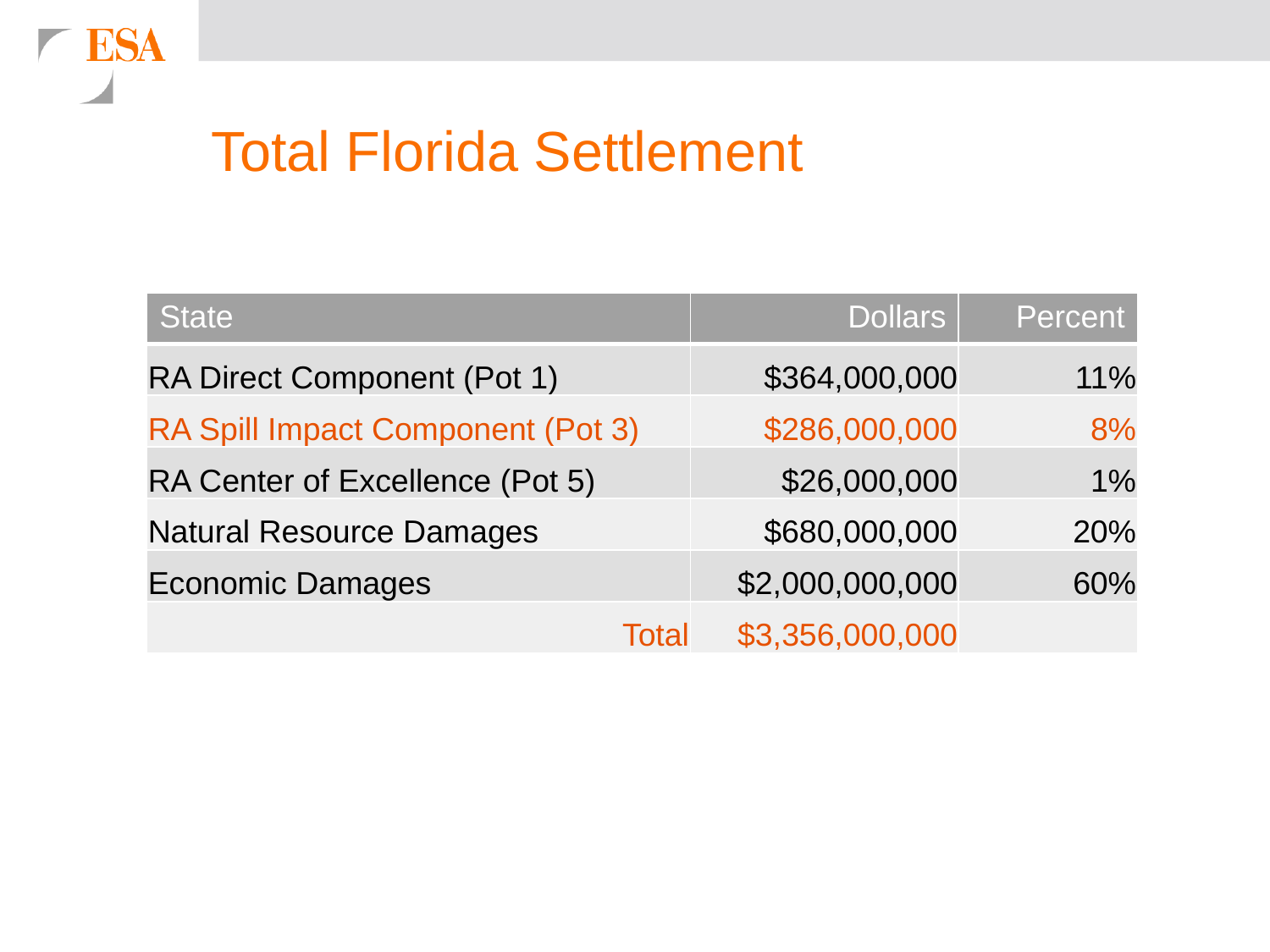

# Total Florida Settlement
| State | Dollars | Percent |
| --- | --- | --- |
| RA Direct Component (Pot 1) | $364,000,000 | 11% |
| RA Spill Impact Component (Pot 3) | $286,000,000 | 8% |
| RA Center of Excellence (Pot 5) | $26,000,000 | 1% |
| Natural Resource Damages | $680,000,000 | 20% |
| Economic Damages | $2,000,000,000 | 60% |
| Total | $3,356,000,000 |  |